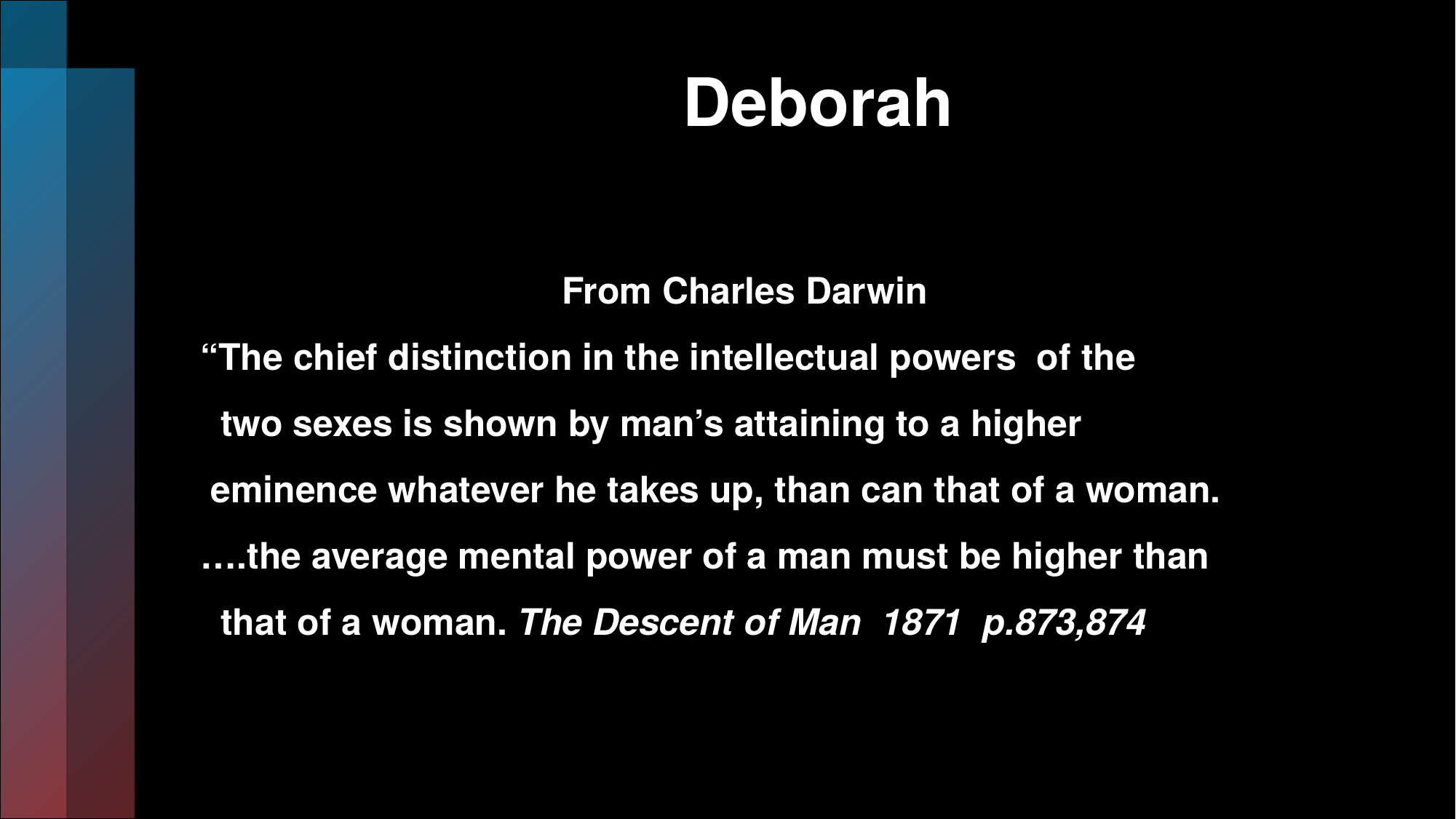

# Deborah
                                       From Charles Darwin
“The chief distinction in the intellectual powers  of the
  two sexes is shown by man’s attaining to a higher
 eminence whatever he takes up, than can that of a woman.
….the average mental power of a man must be higher than
  that of a woman. The Descent of Man  1871  p.873,874